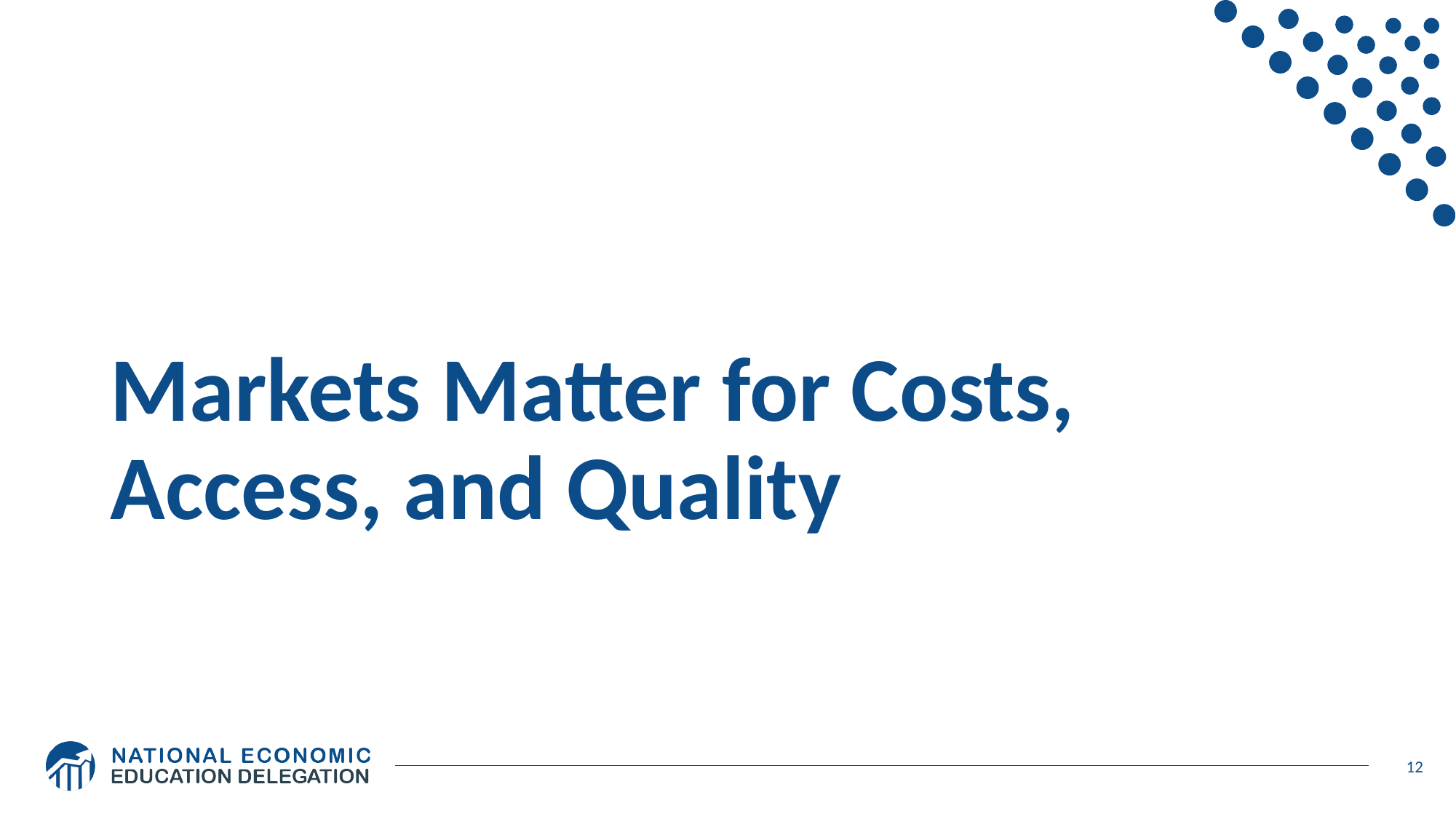

# Markets Matter for Costs, Access, and Quality

12